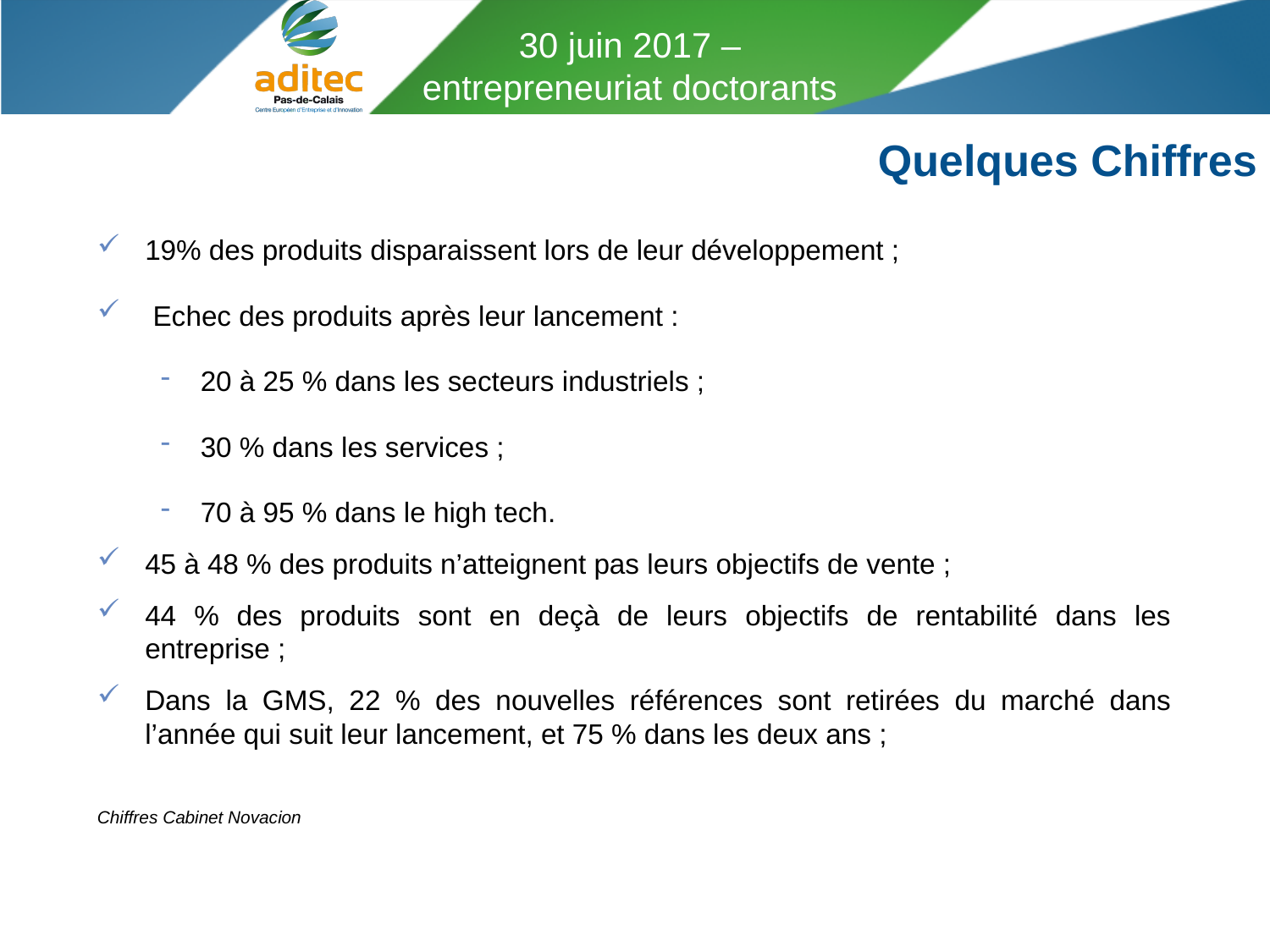

# Quelques Chiffres
19% des produits disparaissent lors de leur développement ;
 Echec des produits après leur lancement :
20 à 25 % dans les secteurs industriels ;
30 % dans les services ;
70 à 95 % dans le high tech.
45 à 48 % des produits n’atteignent pas leurs objectifs de vente ;
44 % des produits sont en deçà de leurs objectifs de rentabilité dans les entreprise ;
Dans la GMS, 22 % des nouvelles références sont retirées du marché dans l’année qui suit leur lancement, et 75 % dans les deux ans ;

Chiffres Cabinet Novacion